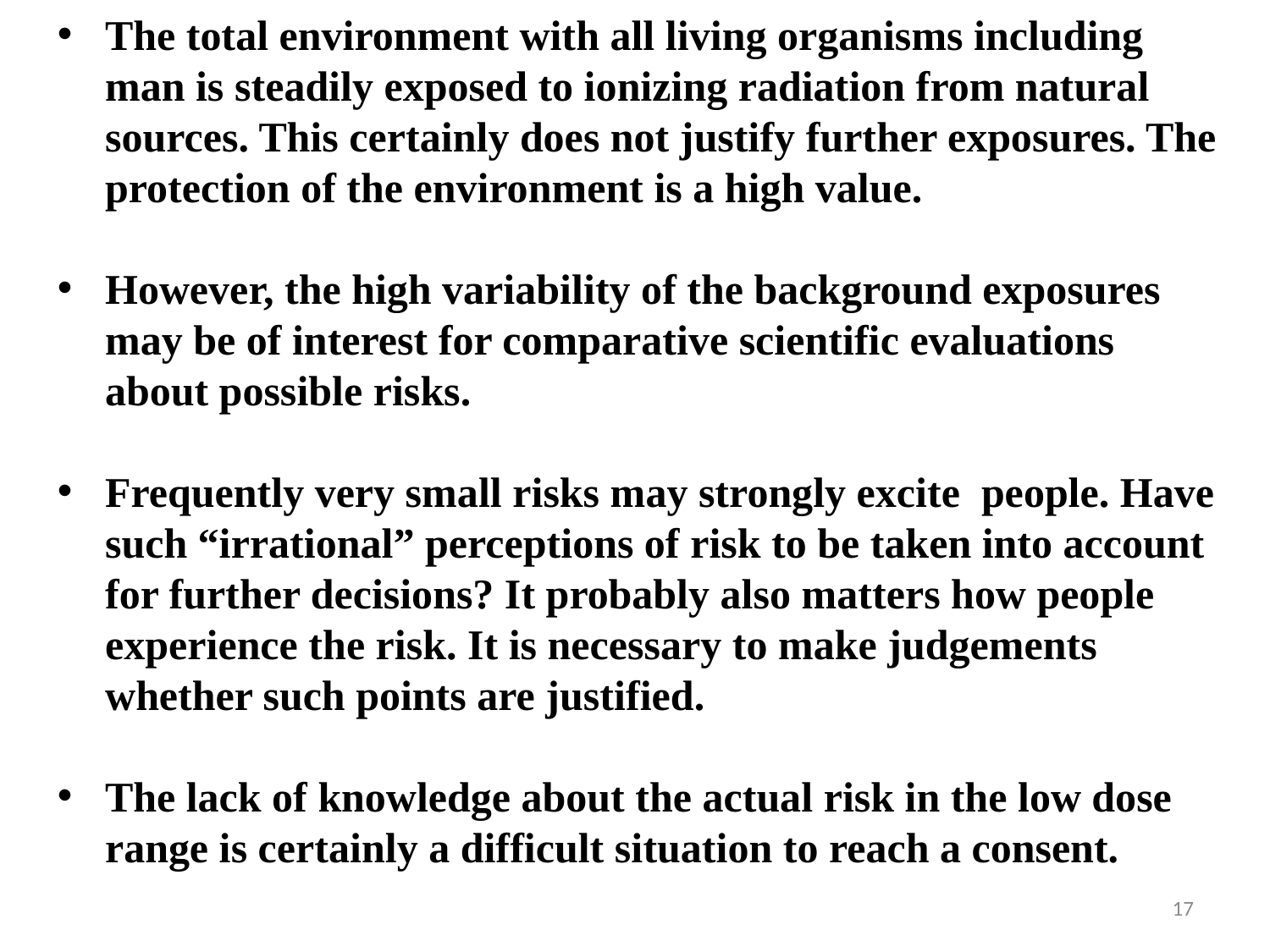

The total environment with all living organisms including man is steadily exposed to ionizing radiation from natural sources. This certainly does not justify further exposures. The protection of the environment is a high value.

However, the high variability of the background exposures may be of interest for comparative scientific evaluations about possible risks.

Frequently very small risks may strongly excite  people. Have such “irrational” perceptions of risk to be taken into account for further decisions? It probably also matters how people experience the risk. It is necessary to make judgements whether such points are justified.

The lack of knowledge about the actual risk in the low dose range is certainly a difficult situation to reach a consent.
17